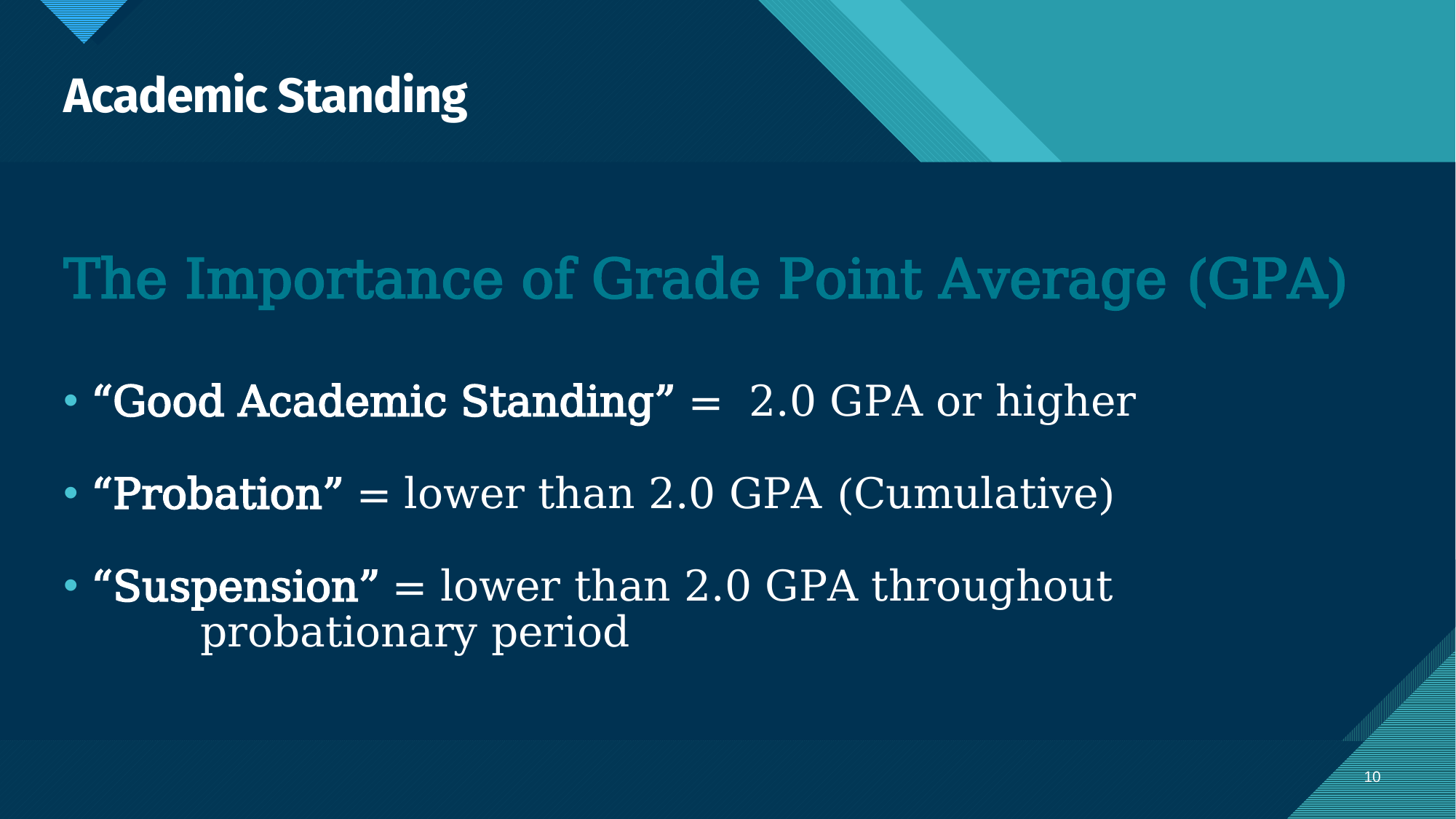

# Academic Standing

The Importance of Grade Point Average (GPA)

“Good Academic Standing” =  2.0 GPA or higher

“Probation” = lower than 2.0 GPA (Cumulative)

“Suspension” = lower than 2.0 GPA throughout 			probationary period

10